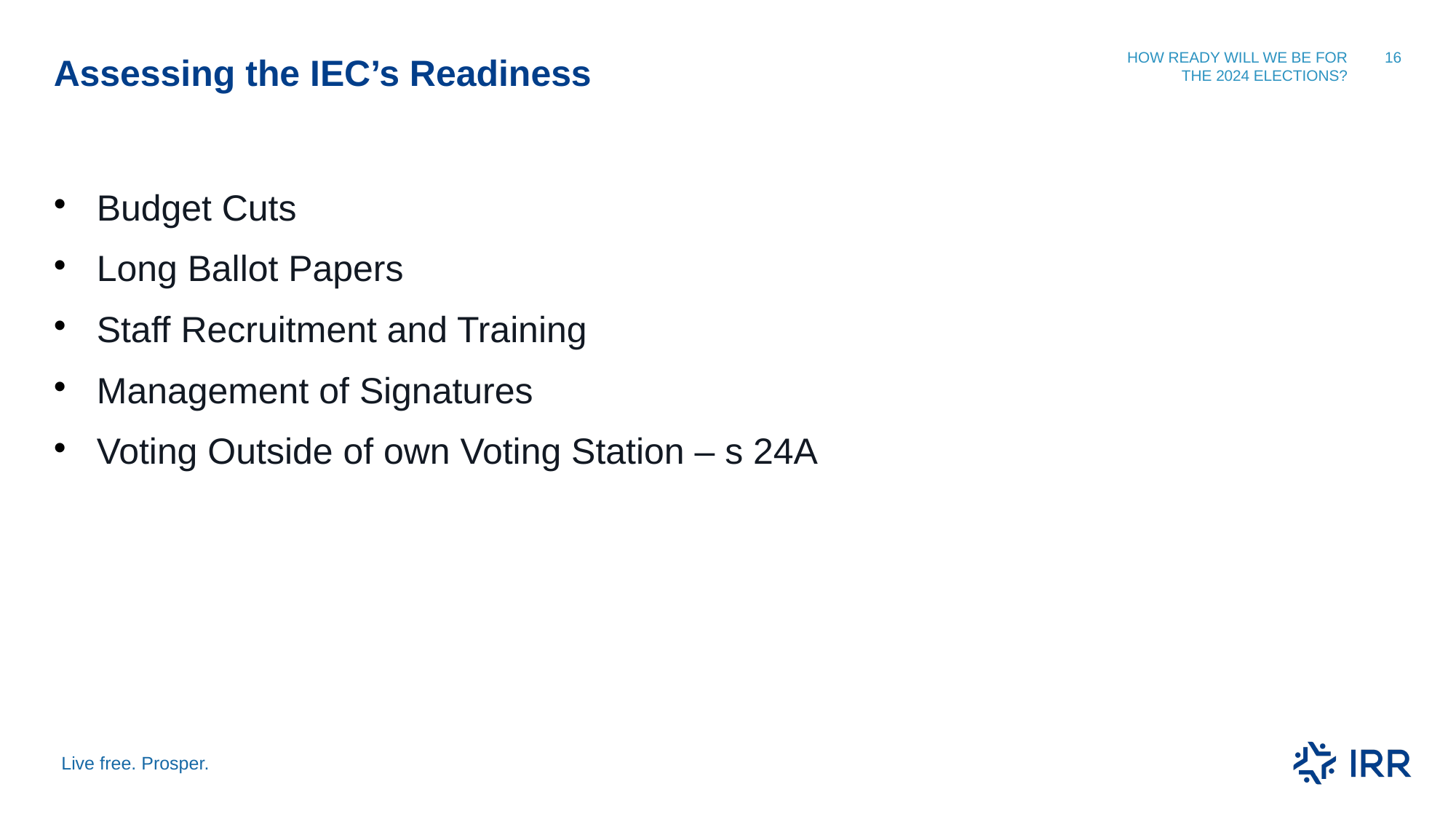

# Assessing the IEC’s Readiness
How Ready Will we be for the 2024 Elections?
16
Budget Cuts
Long Ballot Papers
Staff Recruitment and Training
Management of Signatures
Voting Outside of own Voting Station – s 24A